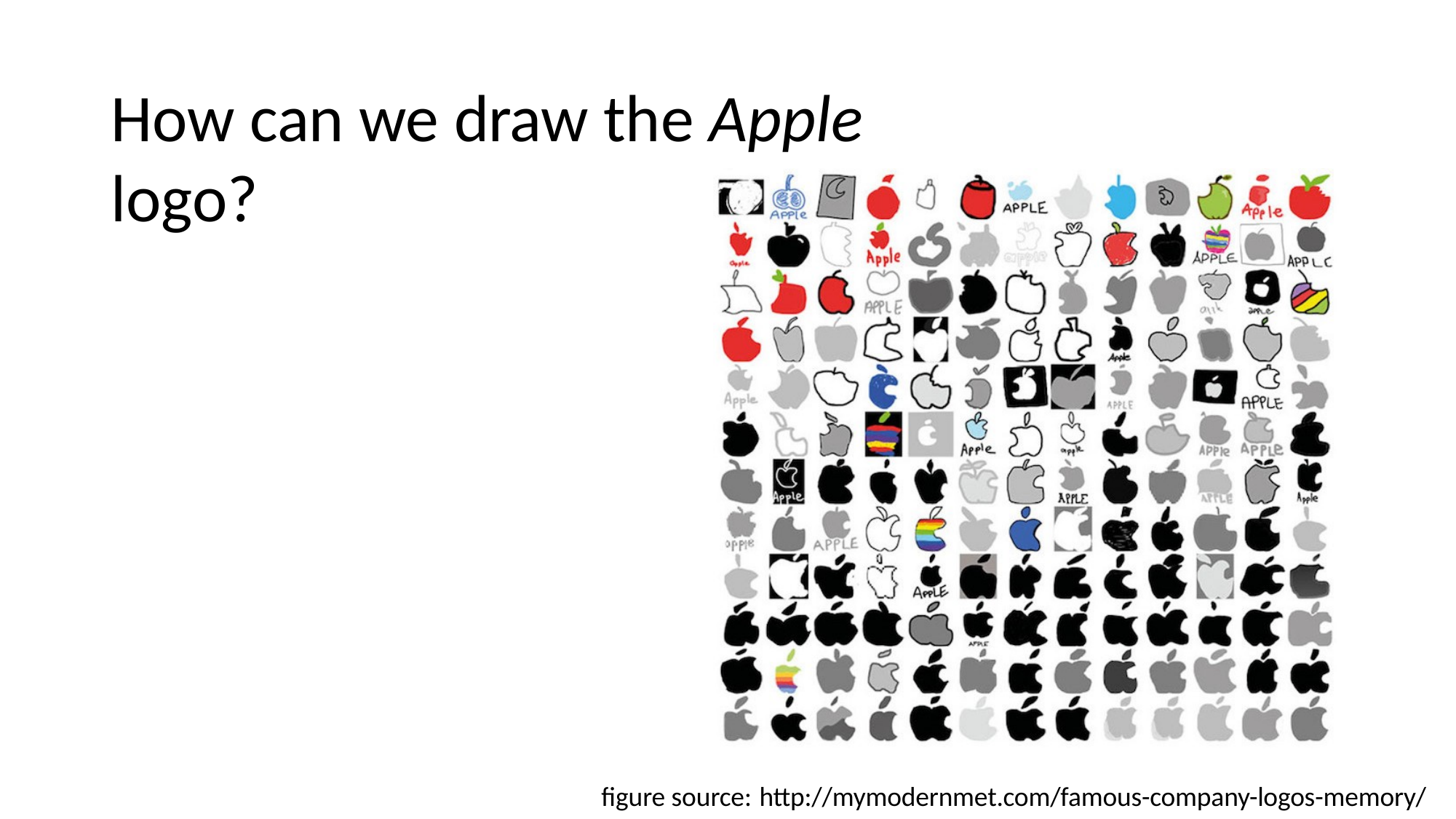

# How can we draw the Apple logo?

figure source: http://mymodernmet.com/famous-company-logos-memory/